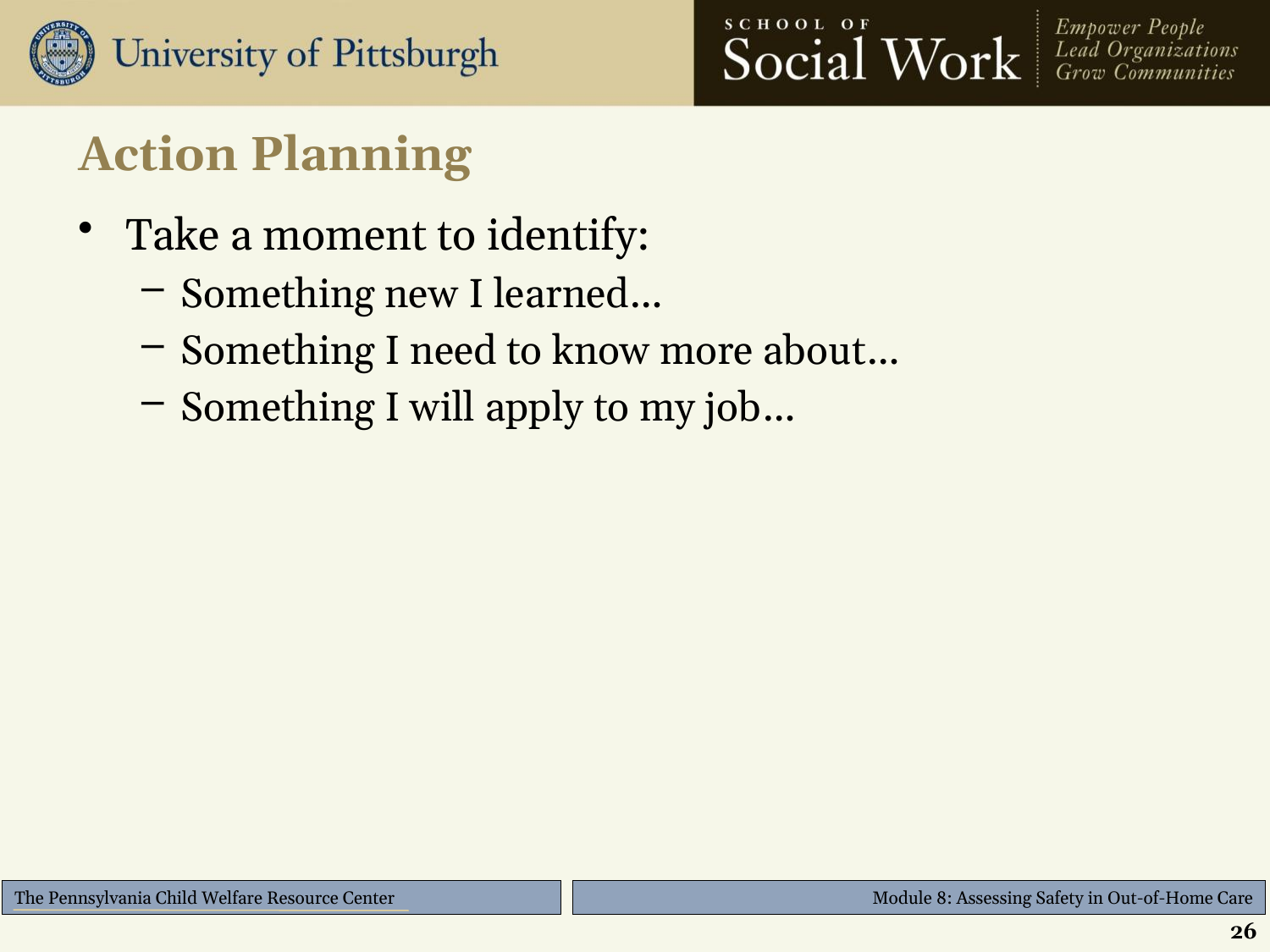

# Action Planning
Take a moment to identify:
Something new I learned…
Something I need to know more about…
Something I will apply to my job…
26